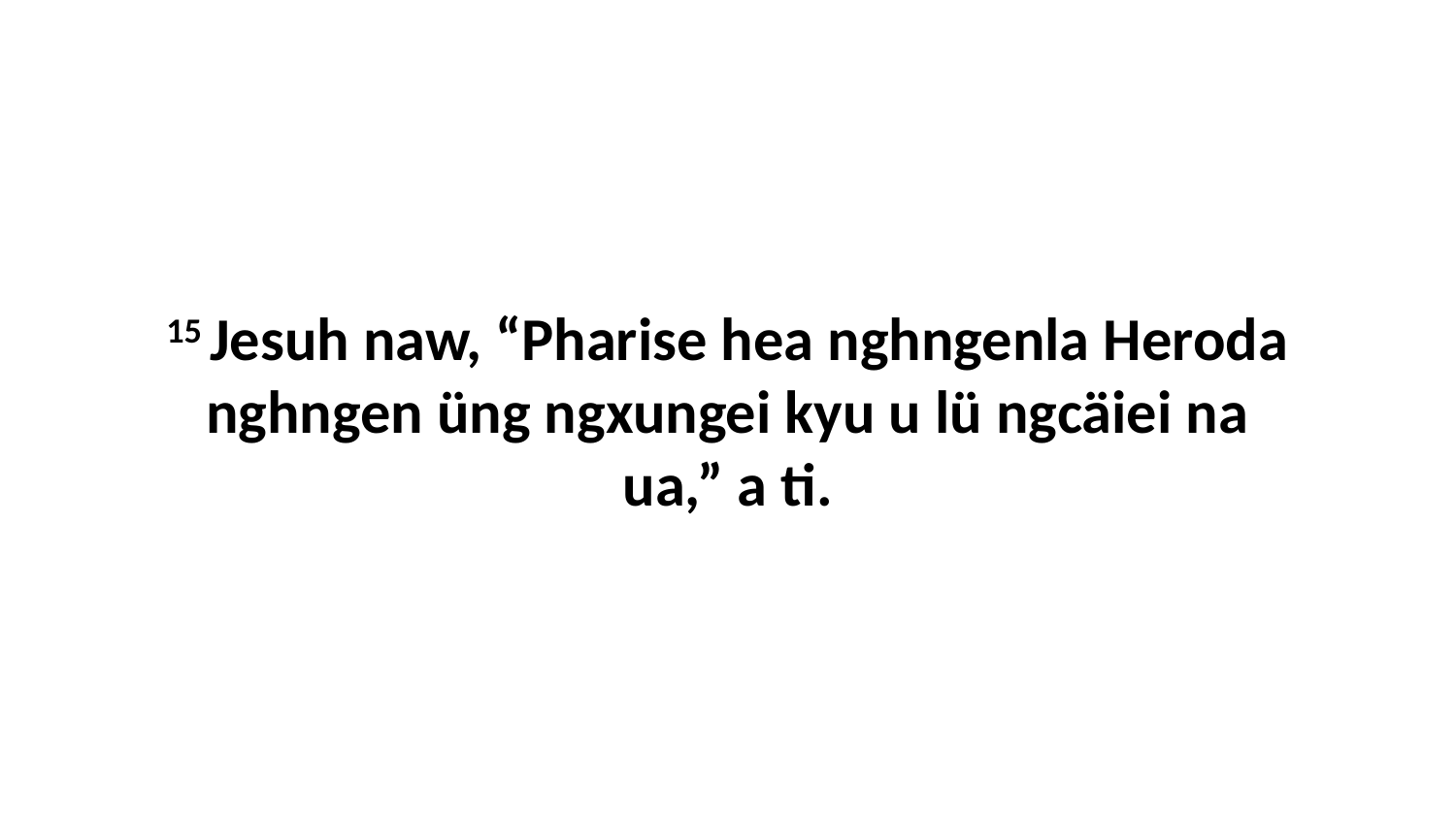

15 Jesuh naw, “Pharise hea nghngenla Heroda nghngen üng ngxungei kyu u lü ngcäiei na ua,” a ti.